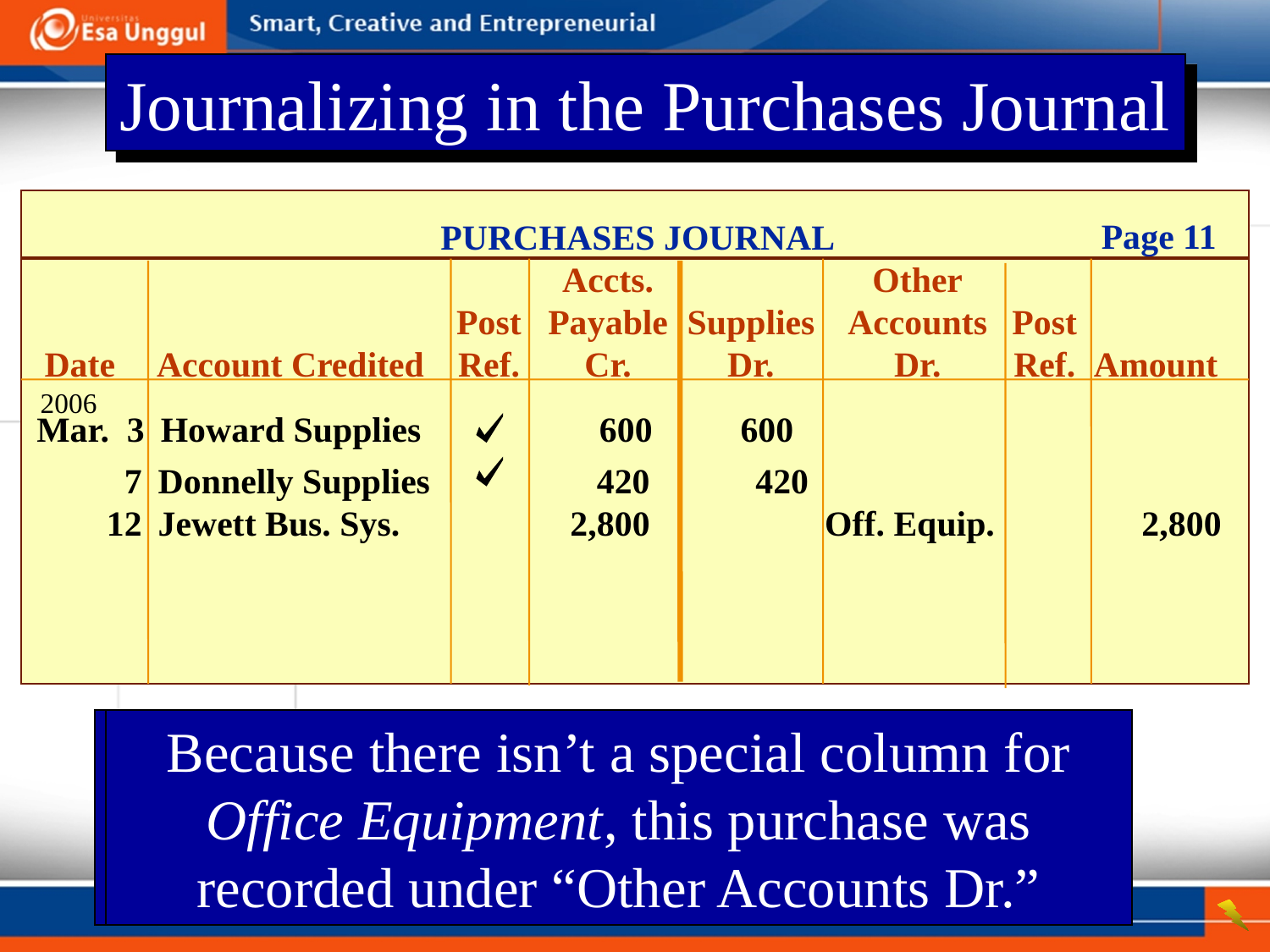

Journalizing in the Purchases Journal

Page 11
PURCHASES JOURNAL
			Accts.		Other
		Post	Payable	Supplies	Accounts	Post
Date	Account Credited	Ref.	Cr.	Dr.	Dr.	Ref.	Amount

2006
	Mar.  3	Howard Supplies	600	600

	7	Donnelly Supplies	420	420
	12	Jewett Bus. Sys.	2,800		Off. Equip.	2,800

On March 12, NetSolutions purchased office equipment from Jewett Business Systems, $2,800.
Because there isn’t a special column for Office Equipment, this purchase was recorded under “Other Accounts Dr.”